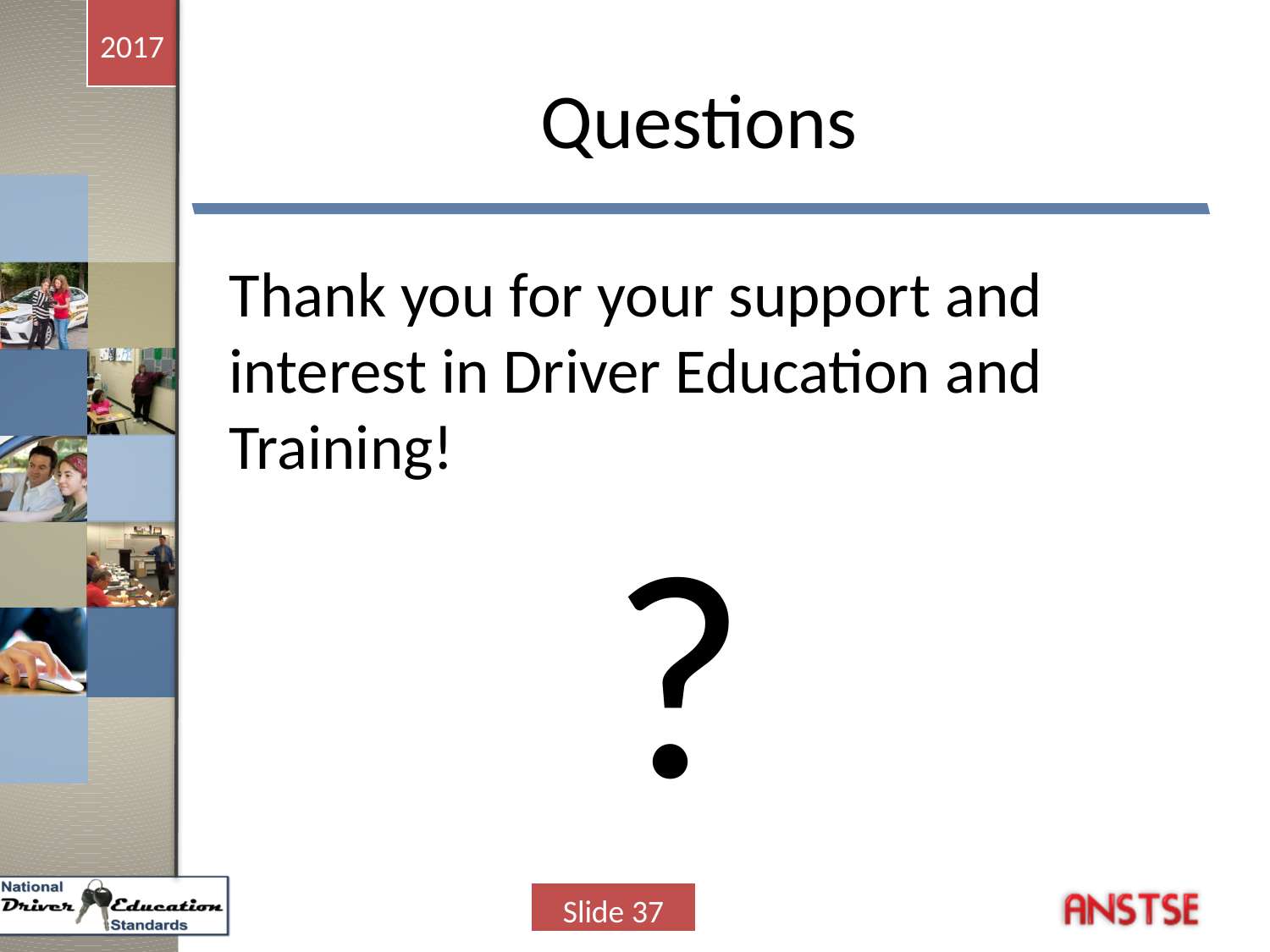

# Questions
Thank you for your support and interest in Driver Education and Training!
?